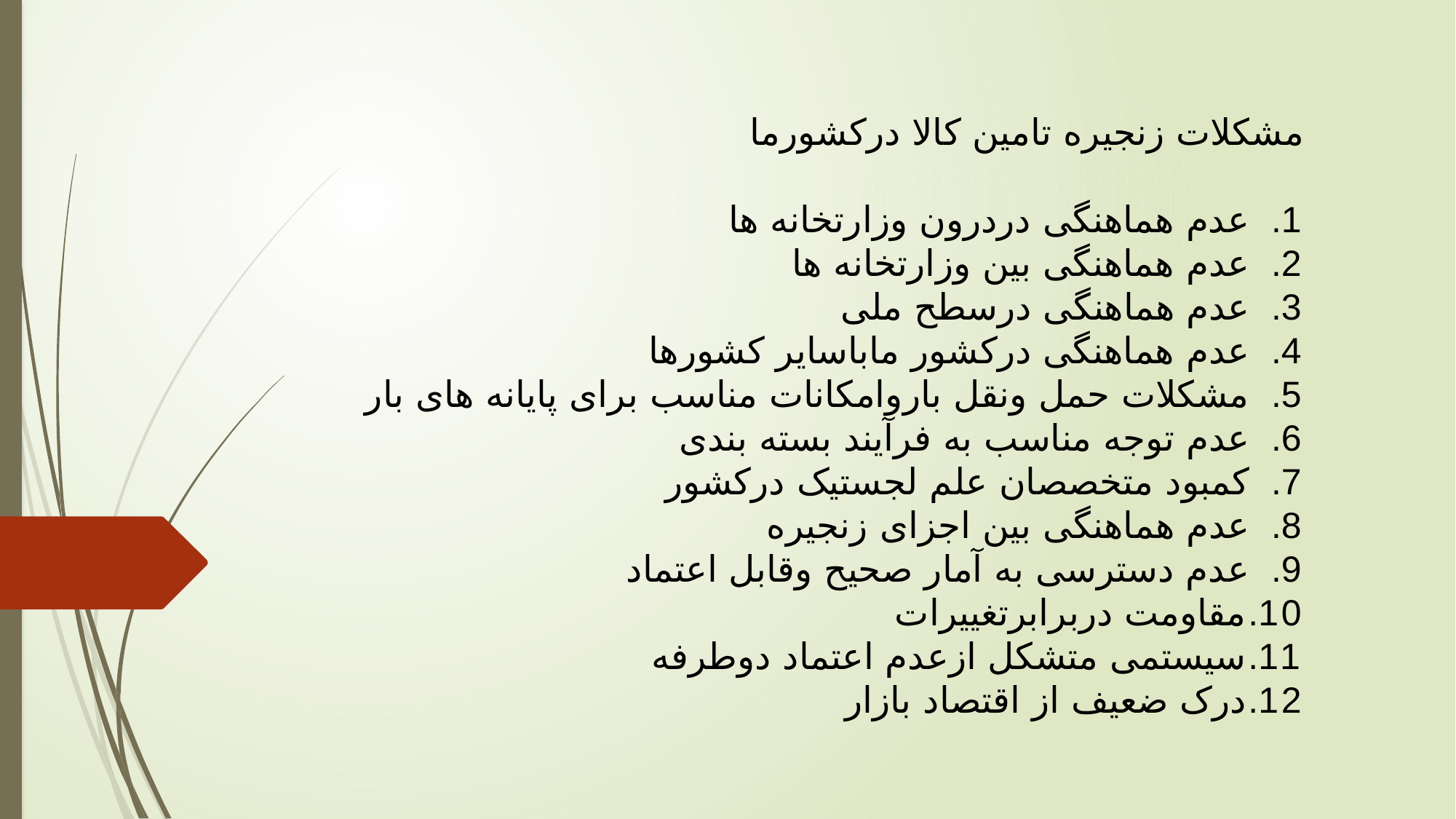

مشکلات زنجیره تامین کالا درکشورما

عدم هماهنگی دردرون وزارتخانه ها
عدم هماهنگی بین وزارتخانه ها
عدم هماهنگی درسطح ملی
عدم هماهنگی درکشور ماباسایر کشورها
مشکلات حمل ونقل باروامکانات مناسب برای پایانه های بار
عدم توجه مناسب به فرآیند بسته بندی
کمبود متخصصان علم لجستیک درکشور
عدم هماهنگی بین اجزای زنجیره
عدم دسترسی به آمار صحیح وقابل اعتماد
مقاومت دربرابرتغییرات
سیستمی متشکل ازعدم اعتماد دوطرفه
درک ضعیف از اقتصاد بازار